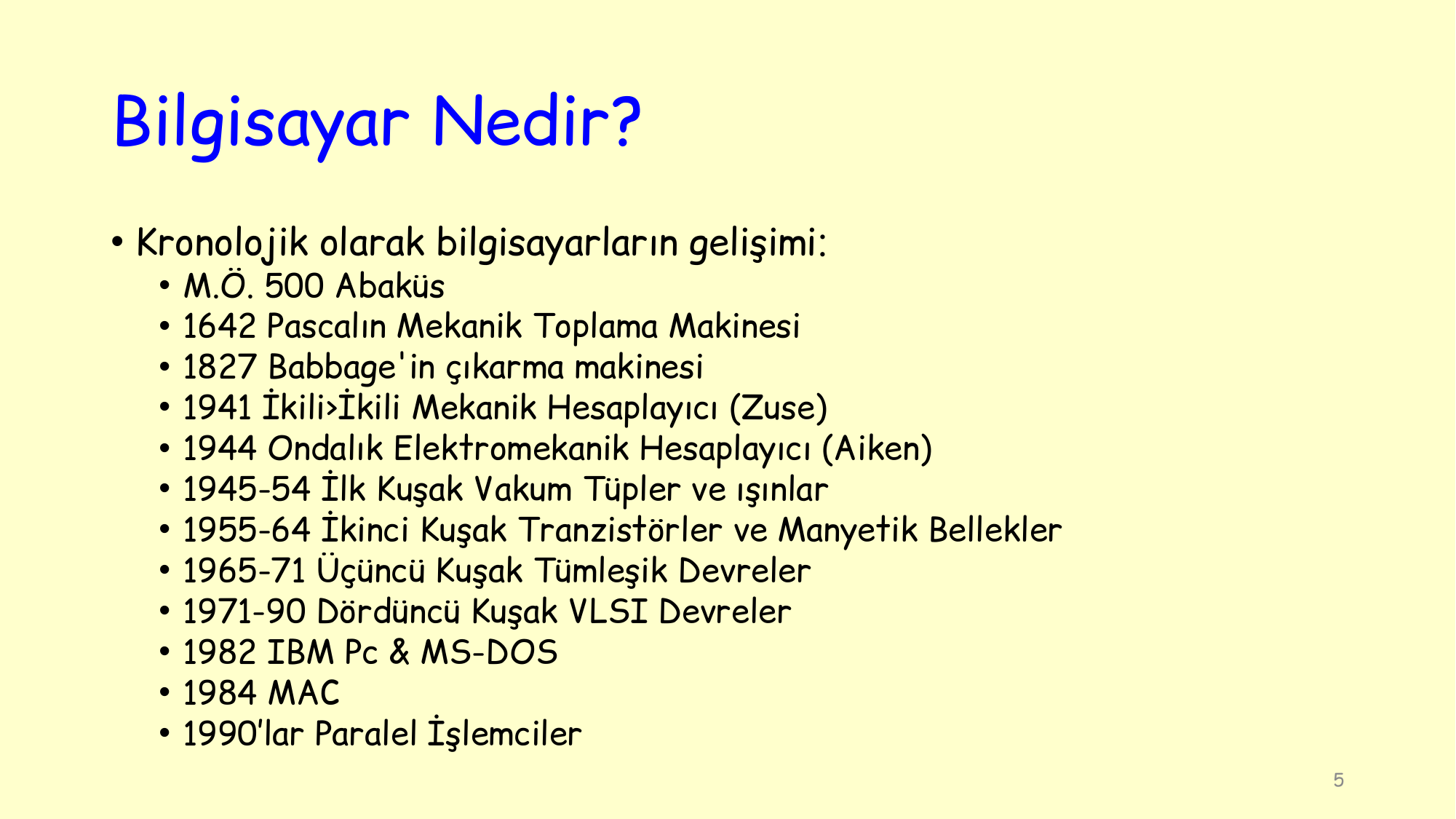

# Bilgisayar Nedir?
Kronolojik olarak bilgisayarların gelişimi:
M.Ö. 500 Abaküs
1642 Pascalın Mekanik Toplama Makinesi
1827 Babbage'in çıkarma makinesi
1941 İkili>İkili Mekanik Hesaplayıcı (Zuse)
1944 Ondalık Elektromekanik Hesaplayıcı (Aiken)
1945-54 İlk Kuşak Vakum Tüpler ve ışınlar
1955-64 İkinci Kuşak Tranzistörler ve Manyetik Bellekler
1965-71 Üçüncü Kuşak Tümleşik Devreler
1971-90 Dördüncü Kuşak VLSI Devreler
1982 IBM Pc & MS-DOS
1984 MAC
1990’lar Paralel İşlemciler
5